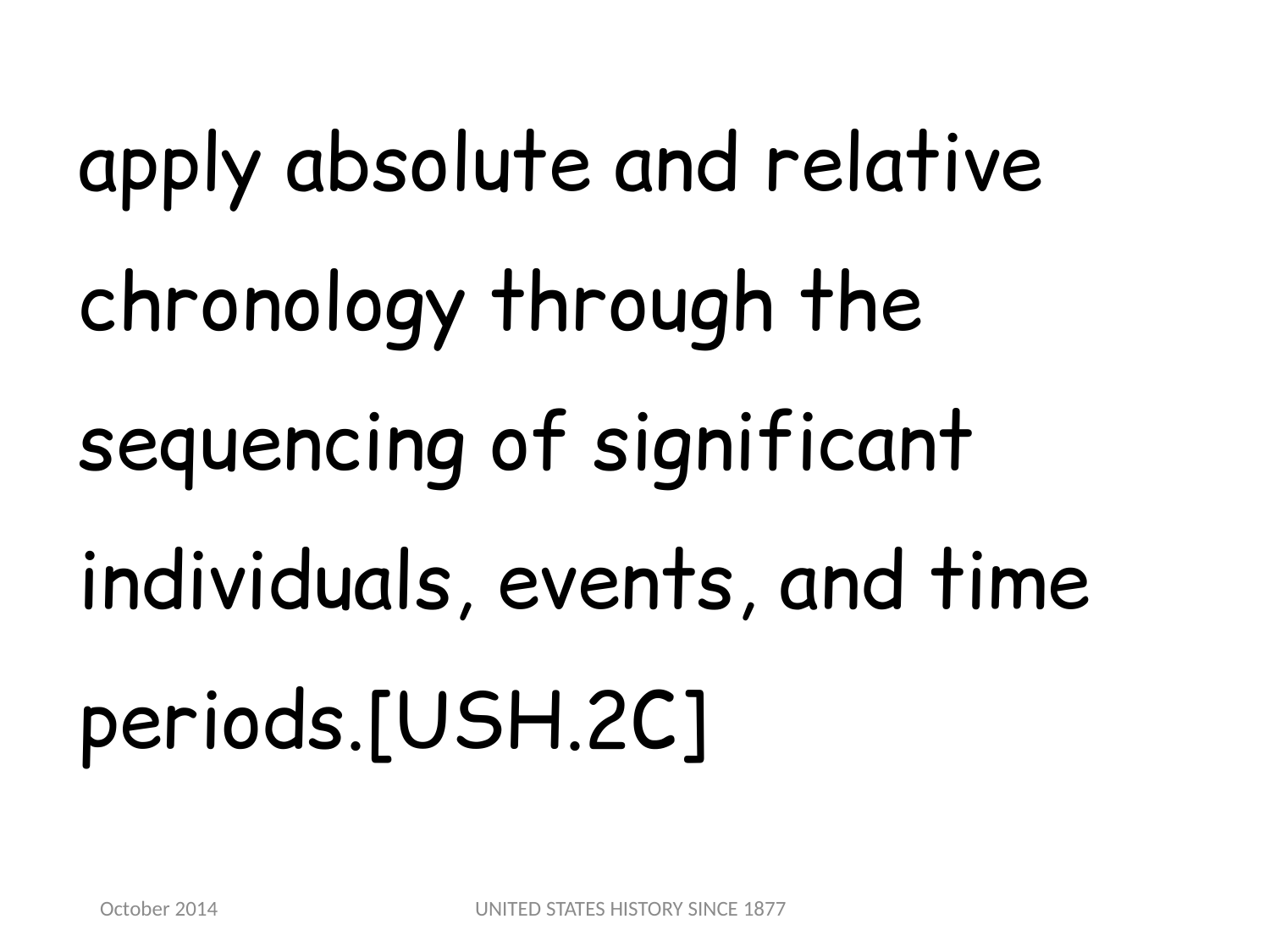

apply absolute and relative chronology through the sequencing of significant individuals, events, and time periods.[USH.2C]
October 2014
UNITED STATES HISTORY SINCE 1877